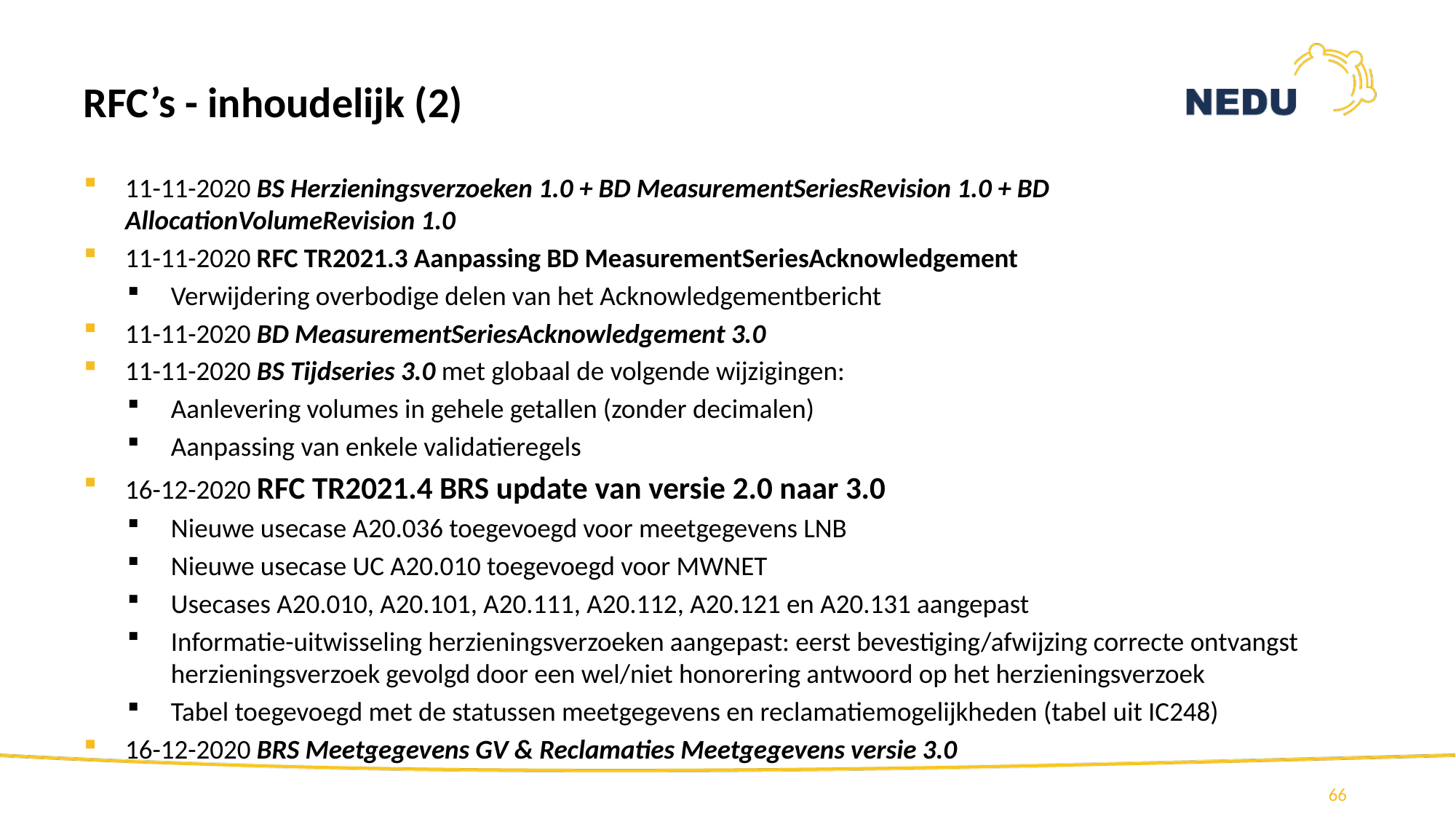

# RFC’s - inhoudelijk (2)
11-11-2020 BS Herzieningsverzoeken 1.0 + BD MeasurementSeriesRevision 1.0 + BD AllocationVolumeRevision 1.0
11-11-2020 RFC TR2021.3 Aanpassing BD MeasurementSeriesAcknowledgement
Verwijdering overbodige delen van het Acknowledgementbericht
11-11-2020 BD MeasurementSeriesAcknowledgement 3.0
11-11-2020 BS Tijdseries 3.0 met globaal de volgende wijzigingen:
Aanlevering volumes in gehele getallen (zonder decimalen)
Aanpassing van enkele validatieregels
16-12-2020 RFC TR2021.4 BRS update van versie 2.0 naar 3.0
Nieuwe usecase A20.036 toegevoegd voor meetgegevens LNB
Nieuwe usecase UC A20.010 toegevoegd voor MWNET
Usecases A20.010, A20.101, A20.111, A20.112, A20.121 en A20.131 aangepast
Informatie-uitwisseling herzieningsverzoeken aangepast: eerst bevestiging/afwijzing correcte ontvangst herzieningsverzoek gevolgd door een wel/niet honorering antwoord op het herzieningsverzoek
Tabel toegevoegd met de statussen meetgegevens en reclamatiemogelijkheden (tabel uit IC248)
16-12-2020 BRS Meetgegevens GV & Reclamaties Meetgegevens versie 3.0

66